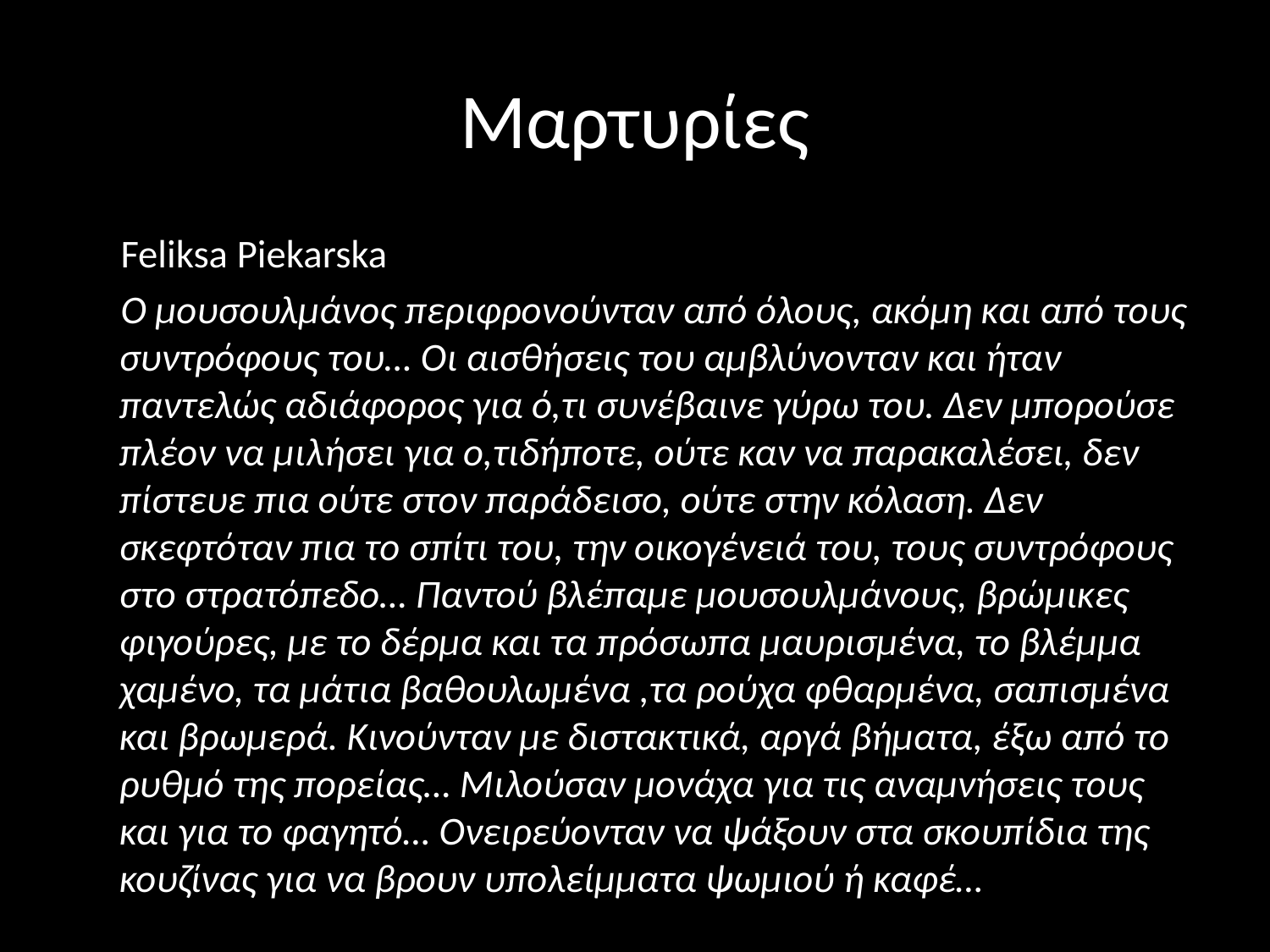

# Μαρτυρίες
     Feliksa Piekarska
     Ο μουσουλμάνος περιφρονούνταν από όλους, ακόμη και από τους συντρόφους του… Οι αισθήσεις του αμβλύνονταν και ήταν παντελώς αδιάφορος για ό,τι συνέβαινε γύρω του. Δεν μπορούσε πλέον να μιλήσει για ο,τιδήποτε, ούτε καν να παρακαλέσει, δεν πίστευε πια ούτε στον παράδεισο, ούτε στην κόλαση. Δεν σκεφτόταν πια το σπίτι του, την οικογένειά του, τους συντρόφους στο στρατόπεδο… Παντού βλέπαμε μουσουλμάνους, βρώμικες φιγούρες, με το δέρμα και τα πρόσωπα μαυρισμένα, το βλέμμα χαμένο, τα μάτια βαθουλωμένα ,τα ρούχα φθαρμένα, σαπισμένα και βρωμερά. Κινούνταν με διστακτικά, αργά βήματα, έξω από το ρυθμό της πορείας… Μιλούσαν μονάχα για τις αναμνήσεις τους και για το φαγητό… Ονειρεύονταν να ψάξουν στα σκουπίδια της κουζίνας για να βρουν υπολείμματα ψωμιού ή καφέ…